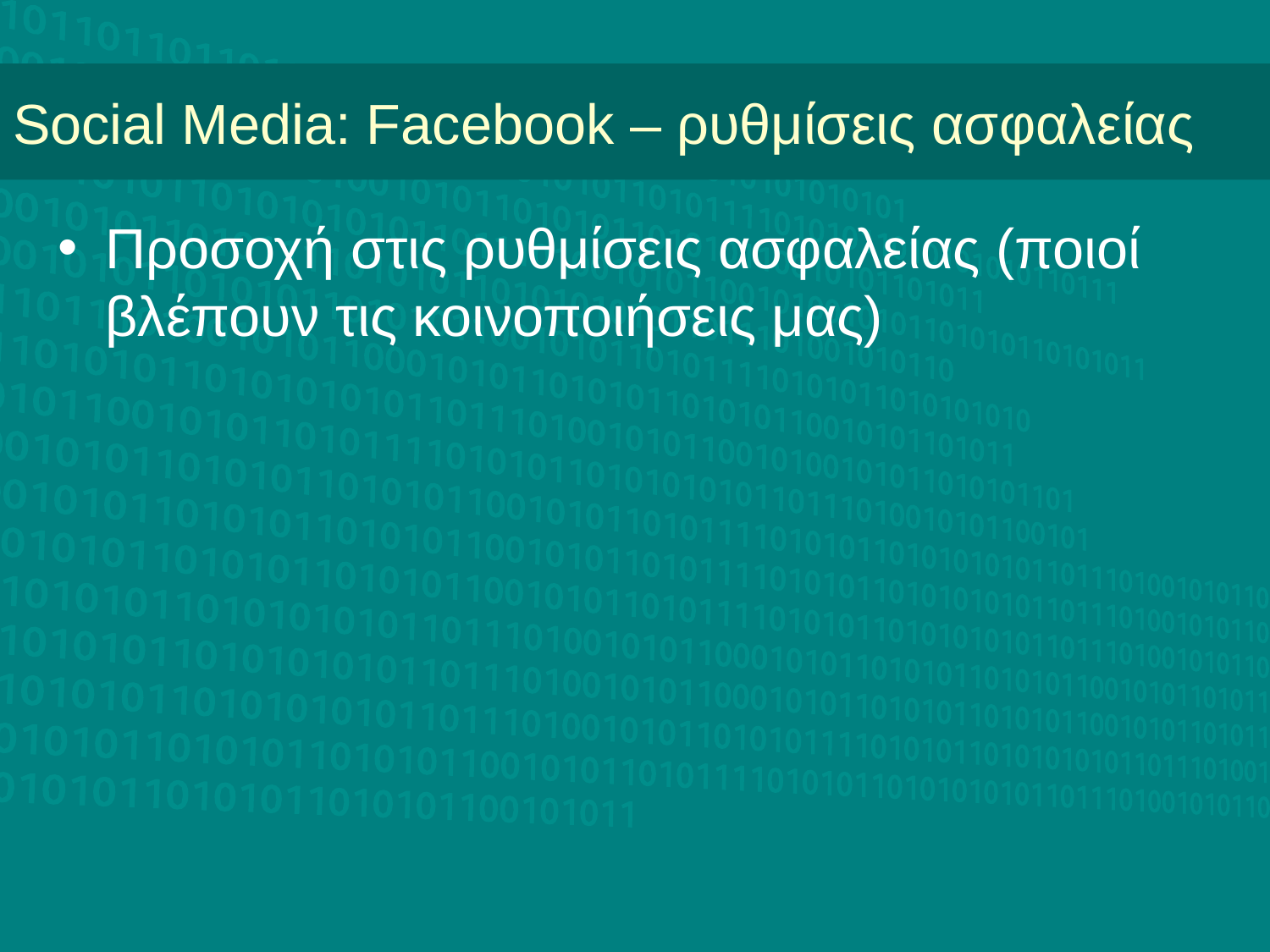

# Social Media: Facebook – ρυθμίσεις ασφαλείας
Προσοχή στις ρυθμίσεις ασφαλείας (ποιοί βλέπουν τις κοινοποιήσεις μας)